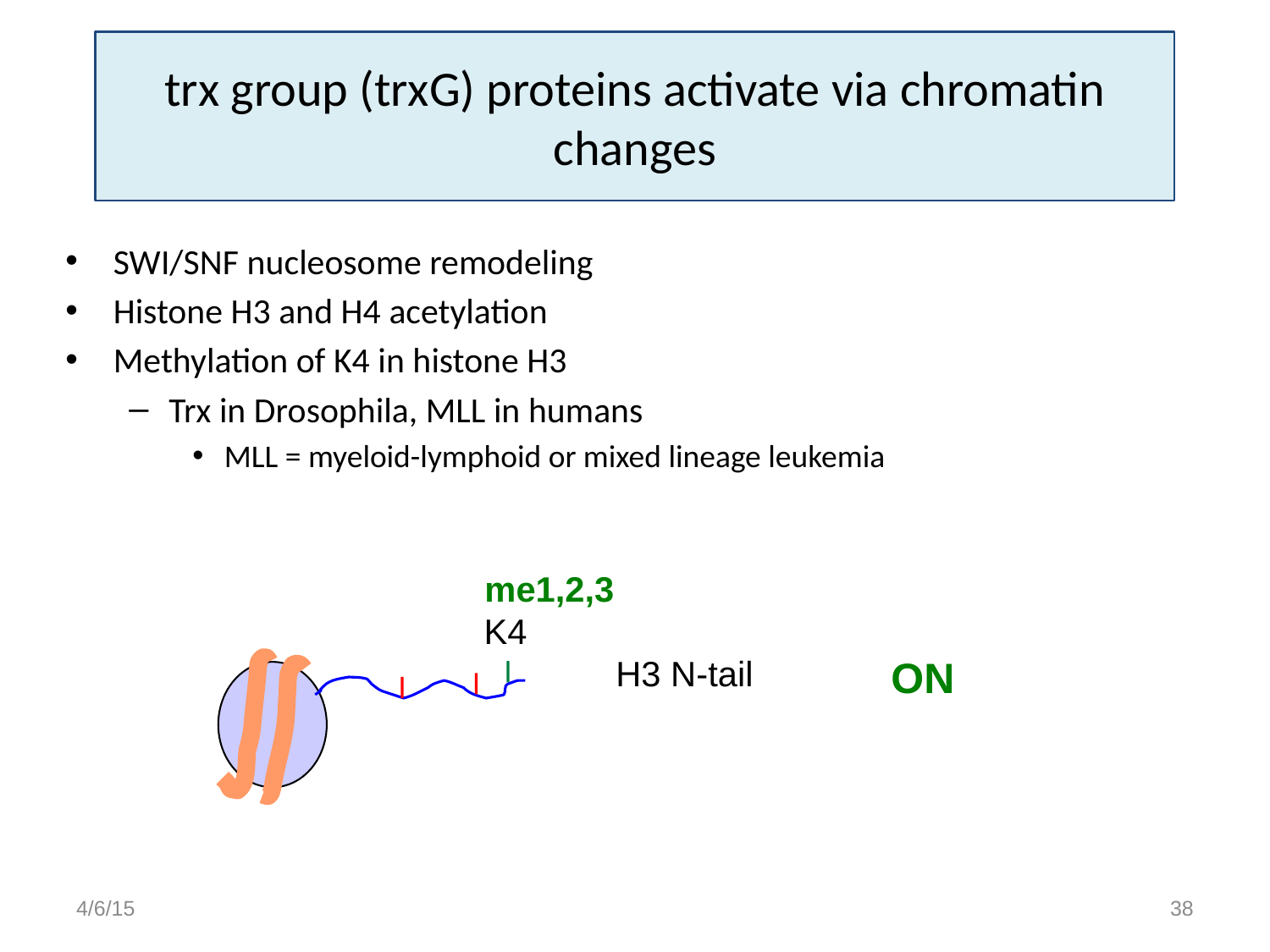

# trx group (trxG) proteins activate via chromatin changes
SWI/SNF nucleosome remodeling
Histone H3 and H4 acetylation
Methylation of K4 in histone H3
Trx in Drosophila, MLL in humans
MLL = myeloid-lymphoid or mixed lineage leukemia
me1,2,3
K4
H3 N-tail
ON

4/6/15
38